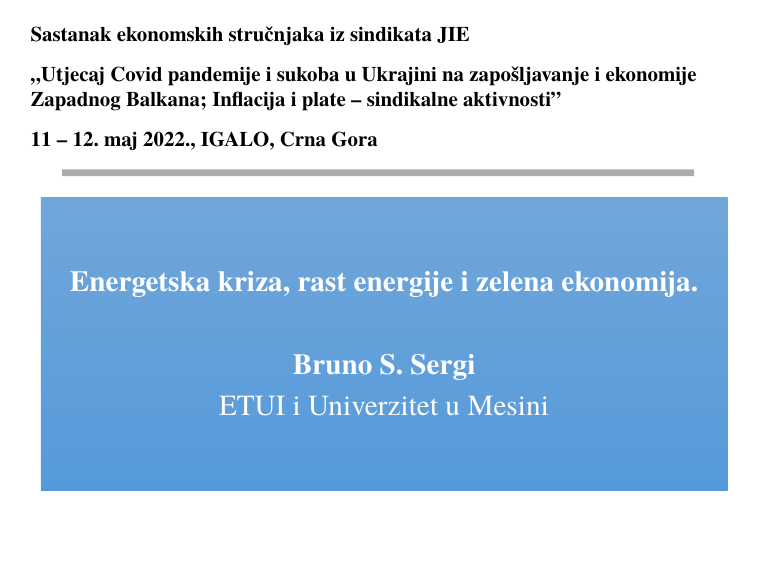

# Sastanak ekonomskih stručnjaka iz sindikata JIE „Utjecaj Covid pandemije i sukoba u Ukrajini na zapošljavanje i ekonomije Zapadnog Balkana; Inflacija i plate – sindikalne aktivnosti” 11 – 12. maj 2022., IGALO, Crna Gora

Energetska kriza, rast energije i zelena ekonomija.

Bruno S. Sergi
ETUI i Univerzitet u Mesini